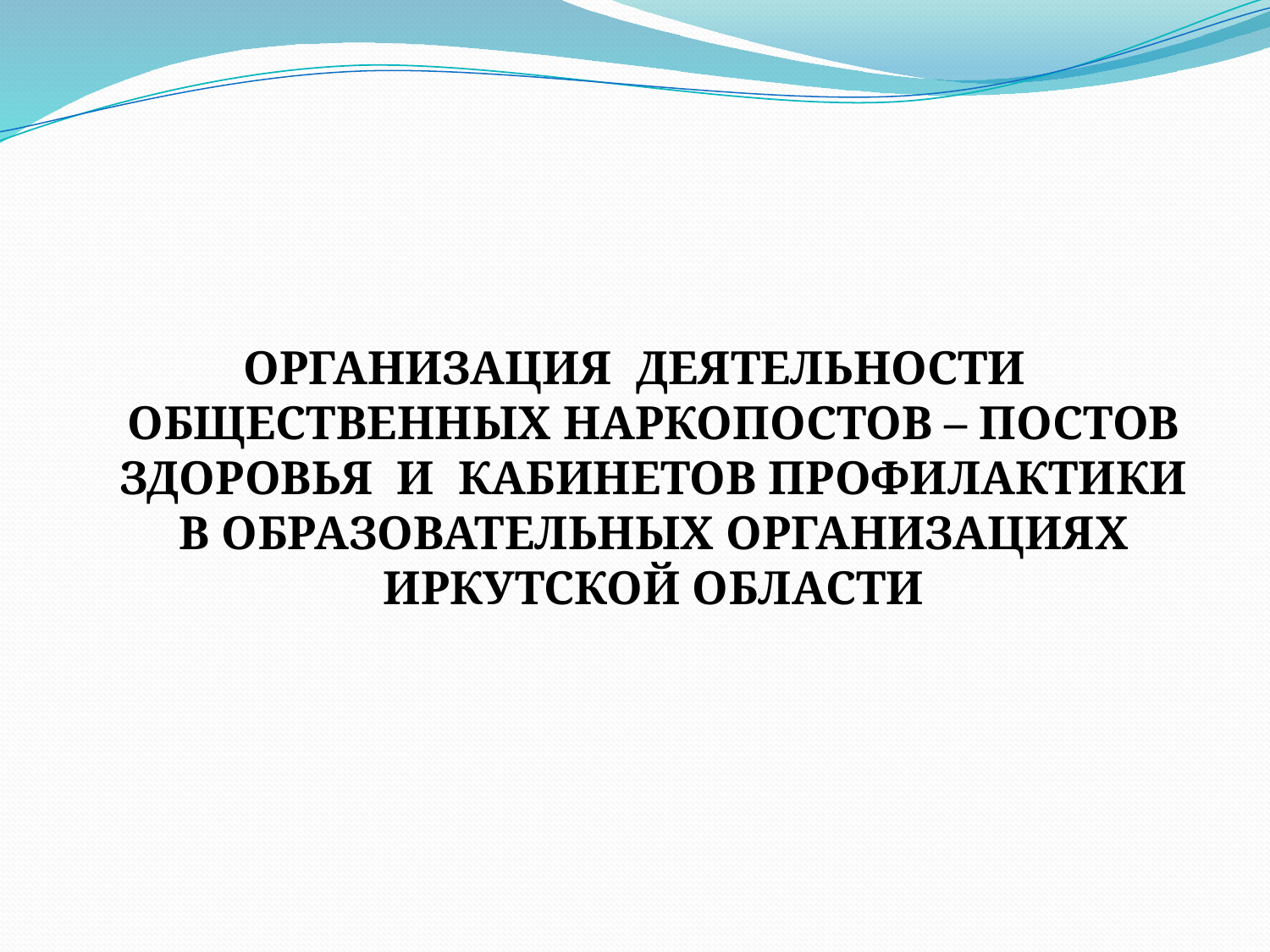

#

ОРГАНИЗАЦИЯ  ДЕЯТЕЛЬНОСТИ ОБЩЕСТВЕННЫХ НАРКОПОСТОВ – ПОСТОВ ЗДОРОВЬЯ  И  КАБИНЕТОВ ПРОФИЛАКТИКИ В ОБРАЗОВАТЕЛЬНЫХ ОРГАНИЗАЦИЯХ ИРКУТСКОЙ ОБЛАСТИ